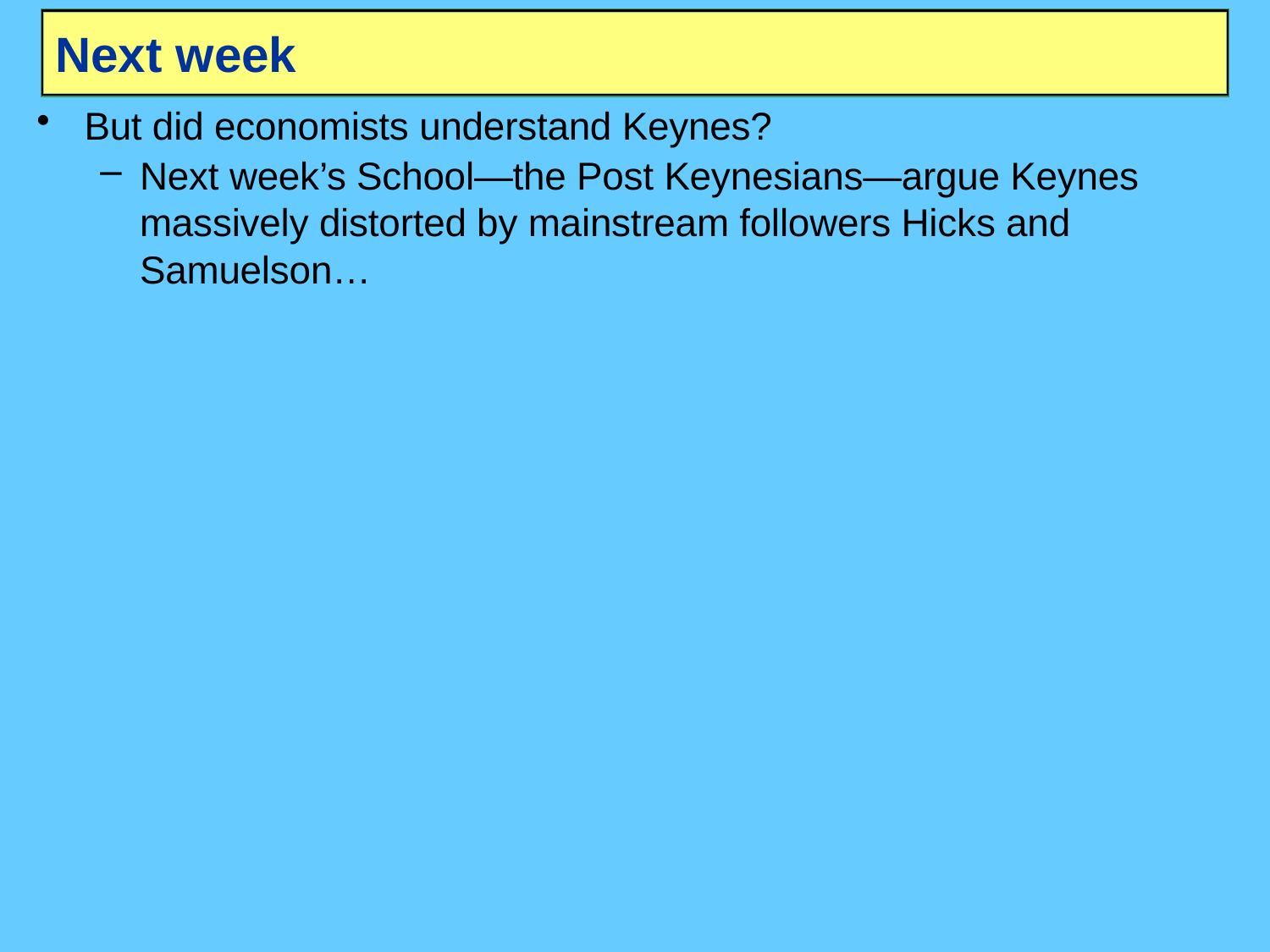

# Next week
But did economists understand Keynes?
Next week’s School—the Post Keynesians—argue Keynes massively distorted by mainstream followers Hicks and Samuelson…